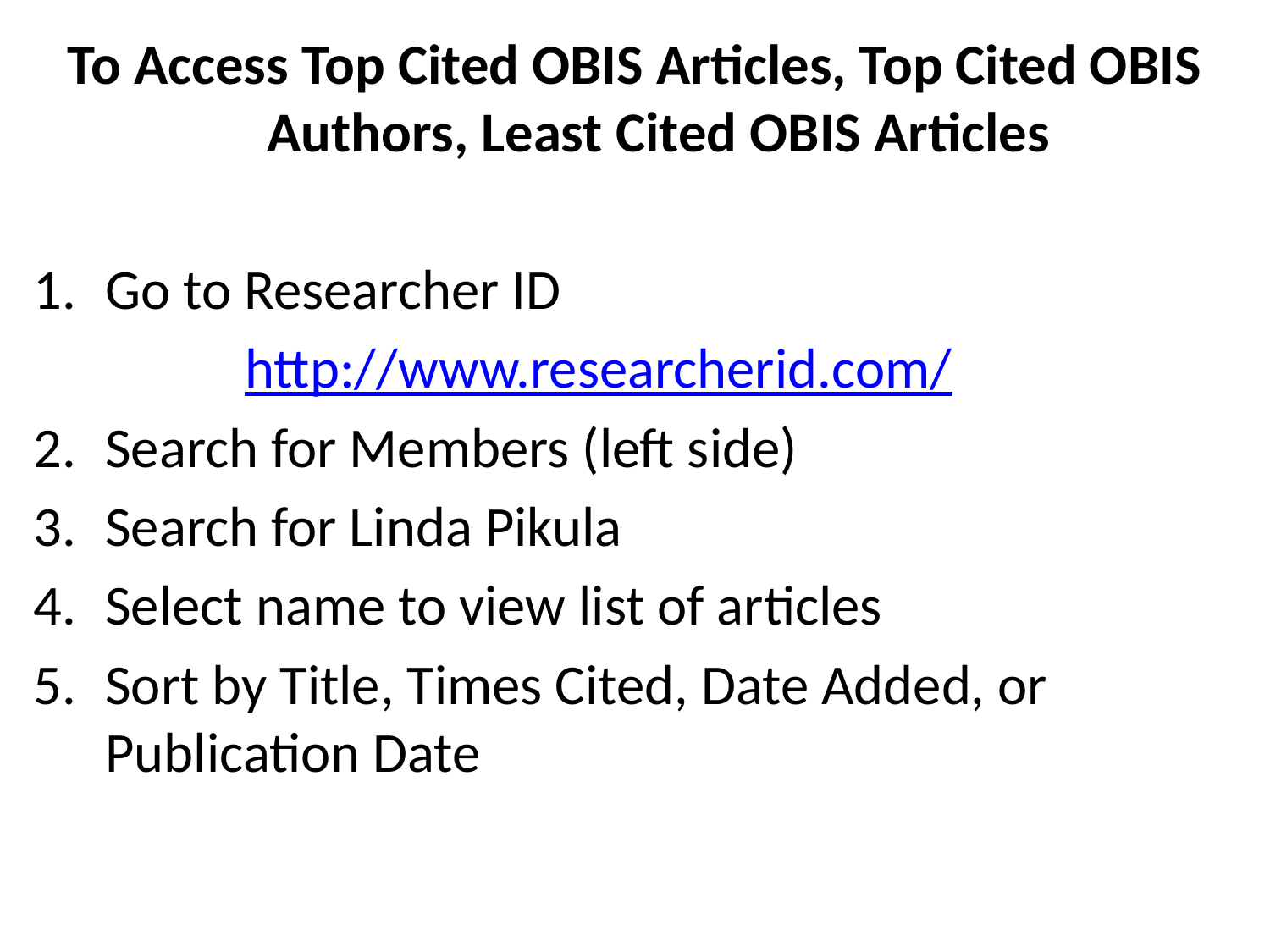

To Access Top Cited OBIS Articles, Top Cited OBIS Authors, Least Cited OBIS Articles

Go to Researcher ID
		 http://www.researcherid.com/
Search for Members (left side)
Search for Linda Pikula
Select name to view list of articles
Sort by Title, Times Cited, Date Added, or Publication Date